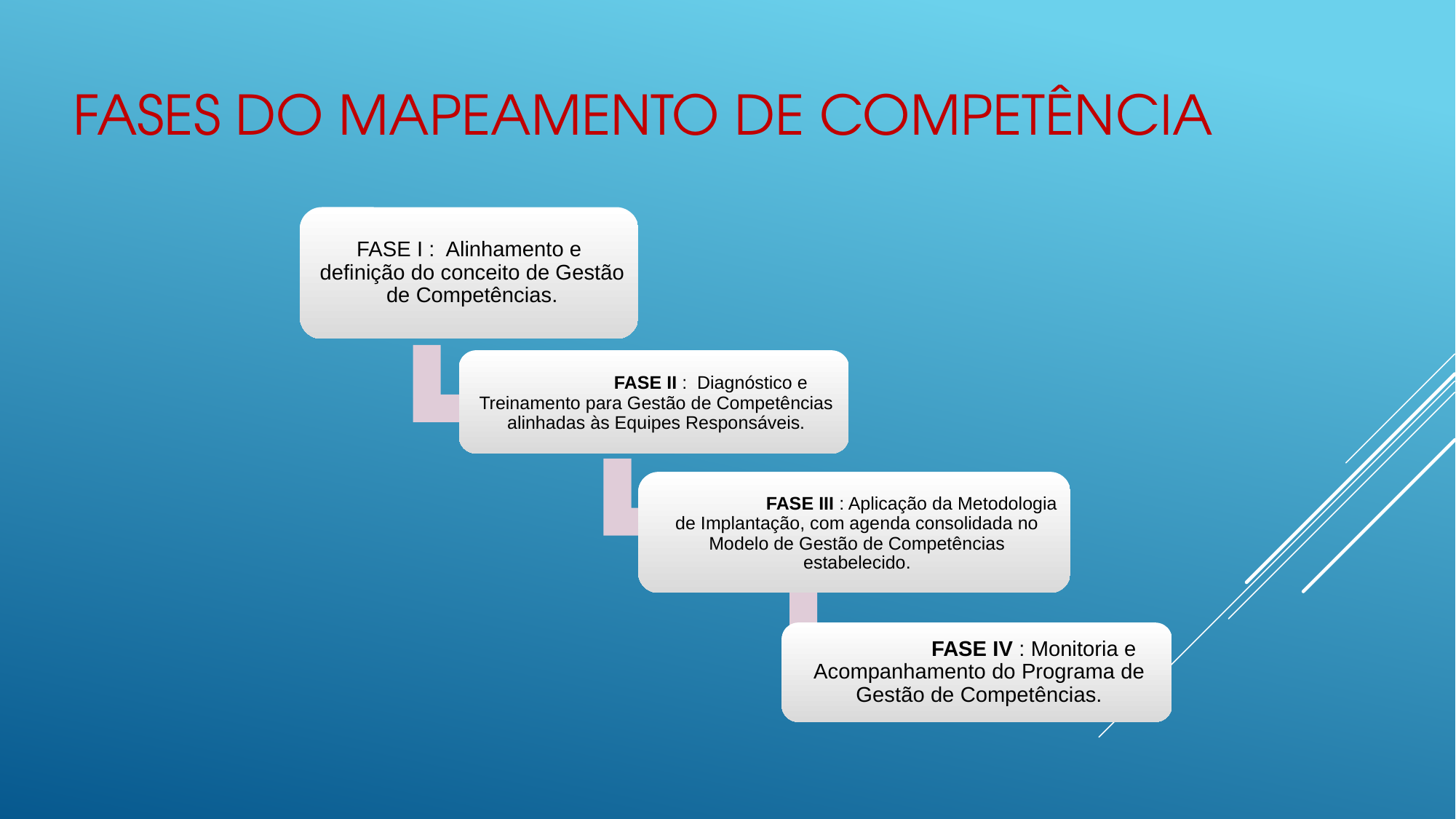

# Fases do Mapeamento de Competência
FASE I :  Alinhamento e  definição do conceito de Gestão de Competências.
	FASE II :  Diagnóstico e Treinamento para Gestão de Competências alinhadas às Equipes Responsáveis.
	FASE III : Aplicação da Metodologia de Implantação, com agenda consolidada no Modelo de Gestão de Competências estabelecido.
	FASE IV : Monitoria e Acompanhamento do Programa de Gestão de Competências.